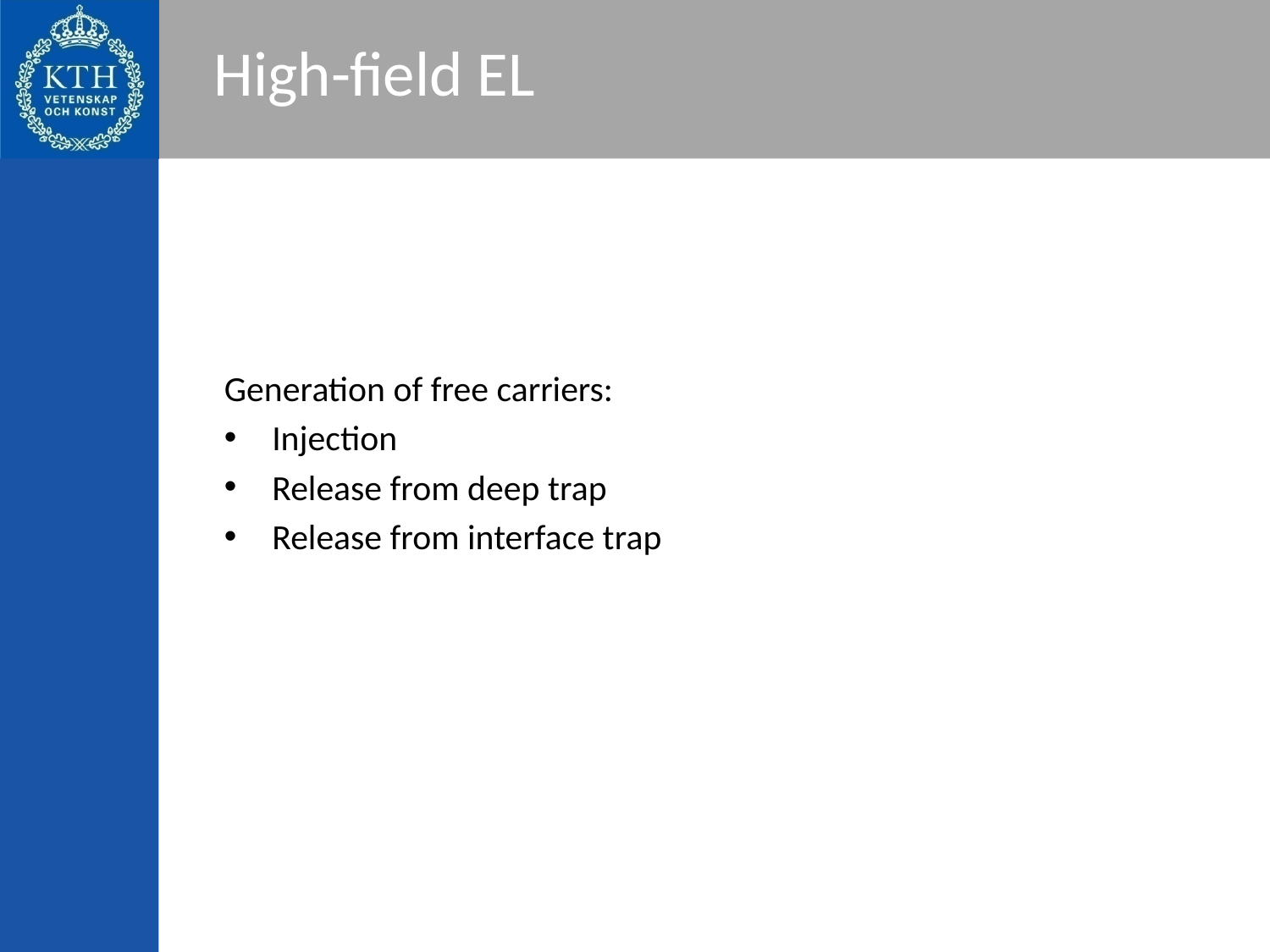

# High-field EL
Generation of free carriers:
Injection
Release from deep trap
Release from interface trap